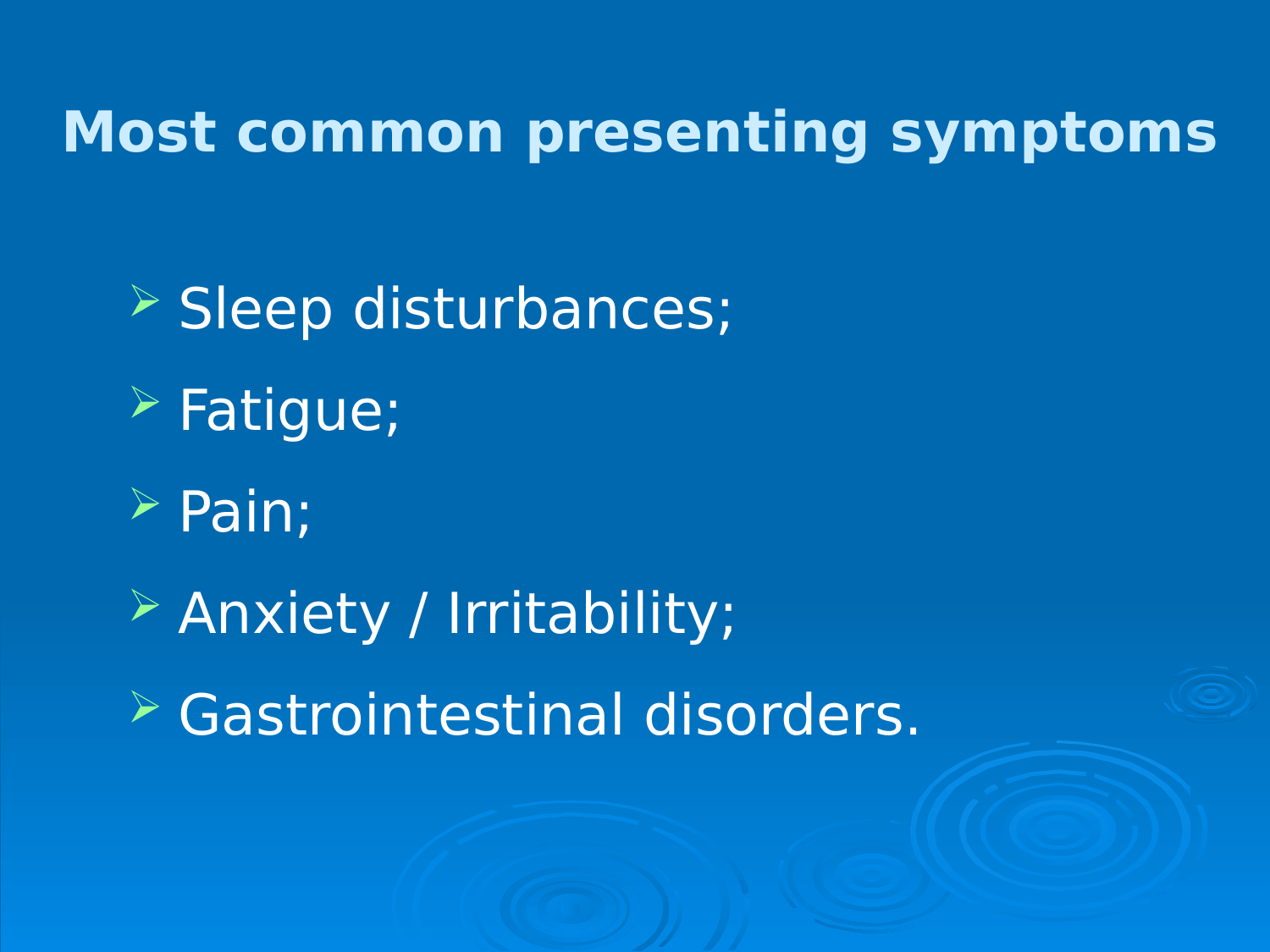

# Most common presenting symptoms
Sleep disturbances;
Fatigue;
Pain;
Anxiety / Irritability;
Gastrointestinal disorders.